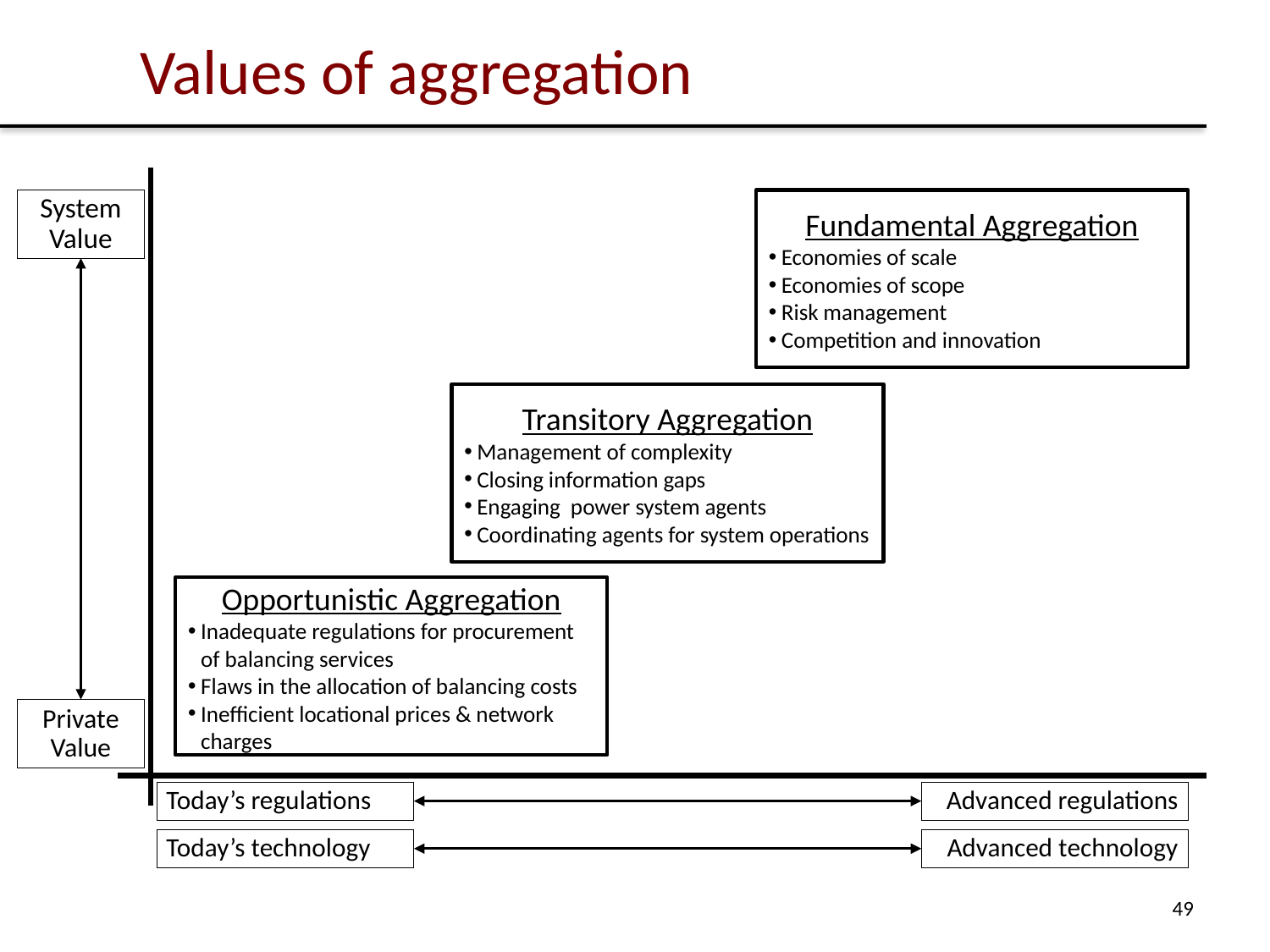

# Values of aggregation
System Value
Fundamental Aggregation
Economies of scale
Economies of scope
Risk management
Competition and innovation
Transitory Aggregation
Management of complexity
Closing information gaps
Engaging  power system agents
Coordinating agents for system operations
Opportunistic Aggregation
Inadequate regulations for procurement of balancing services
Flaws in the allocation of balancing costs
Inefficient locational prices & network charges
Private Value
Today’s regulations
Advanced regulations
Today’s technology
Advanced technology
49